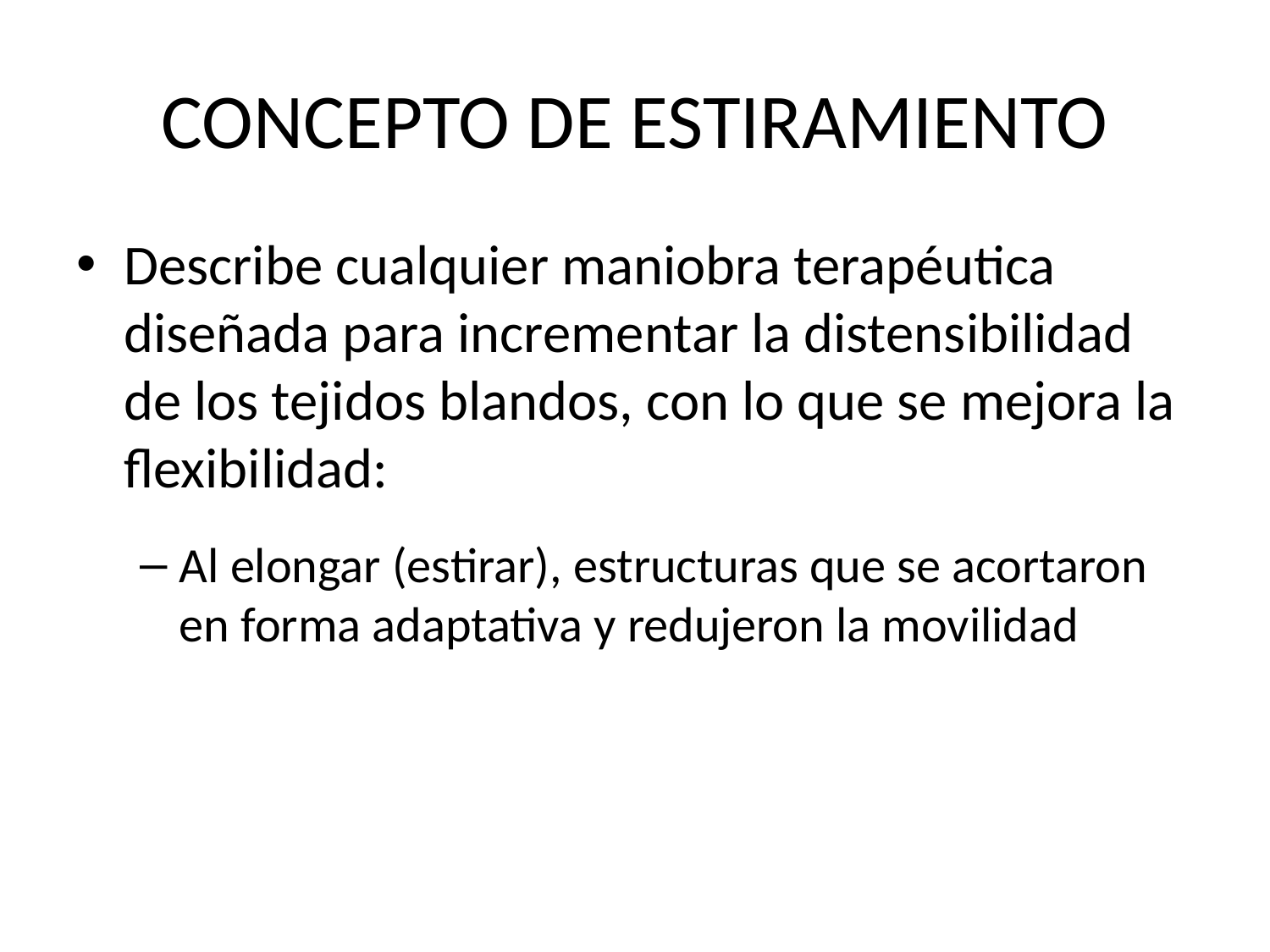

# CONCEPTO DE ESTIRAMIENTO
Describe cualquier maniobra terapéutica diseñada para incrementar la distensibilidad de los tejidos blandos, con lo que se mejora la flexibilidad:

Al elongar (estirar), estructuras que se acortaron en forma adaptativa y redujeron la movilidad